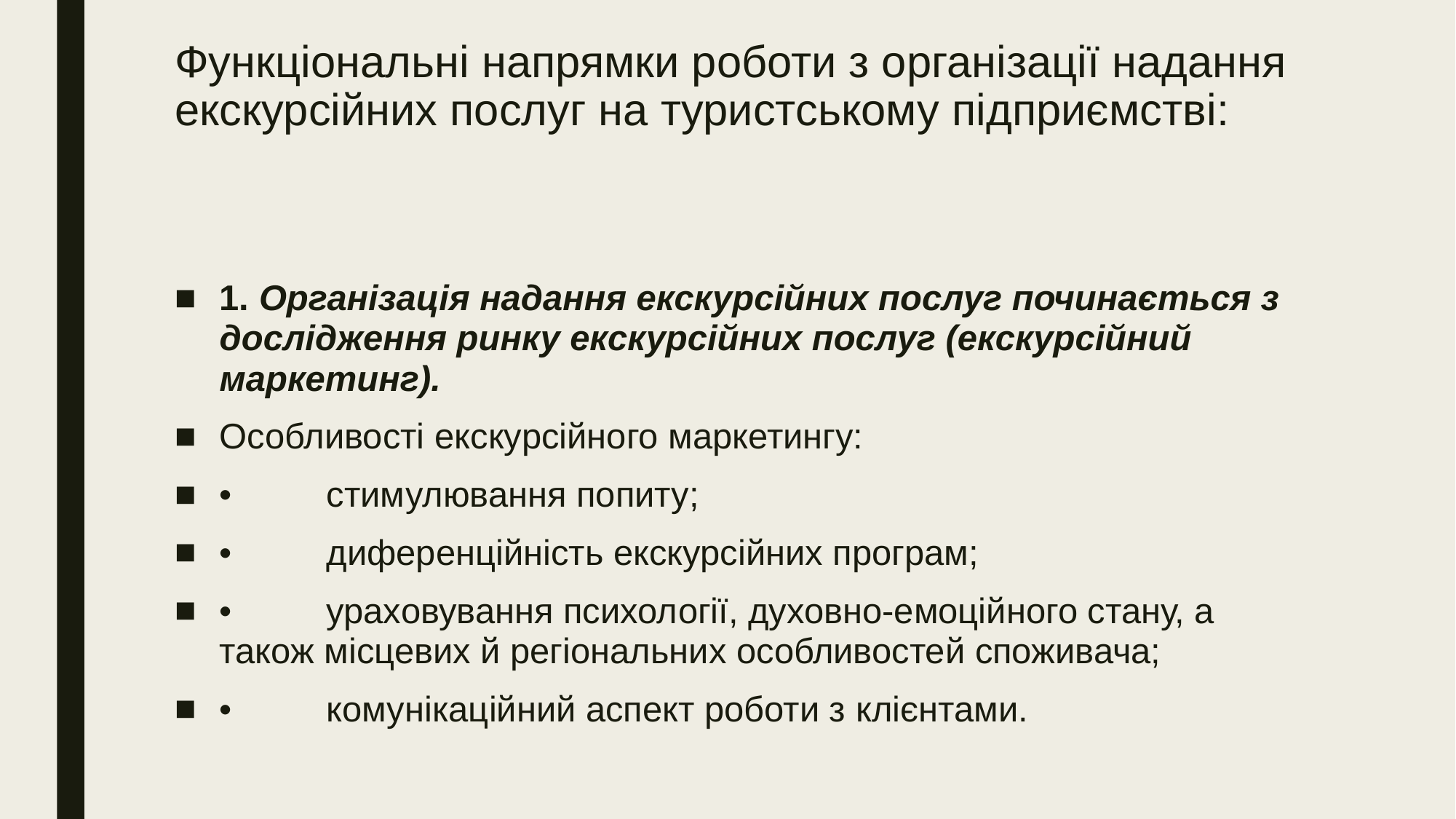

# Функціональні напрямки роботи з організації надання екскурсійних послуг на туристському підприємстві:
1. Організація надання екскурсійних послуг починається з дослідження ринку екскурсійних послуг (екскурсійний маркетинг).
Особливості екскурсійного маркетингу:
•	стимулювання попиту;
•	диференційність екскурсійних програм;
•	ураховування психології, духовно-емоційного стану, а також місцевих й регіональних особливостей споживача;
•	комунікаційний аспект роботи з клієнтами.